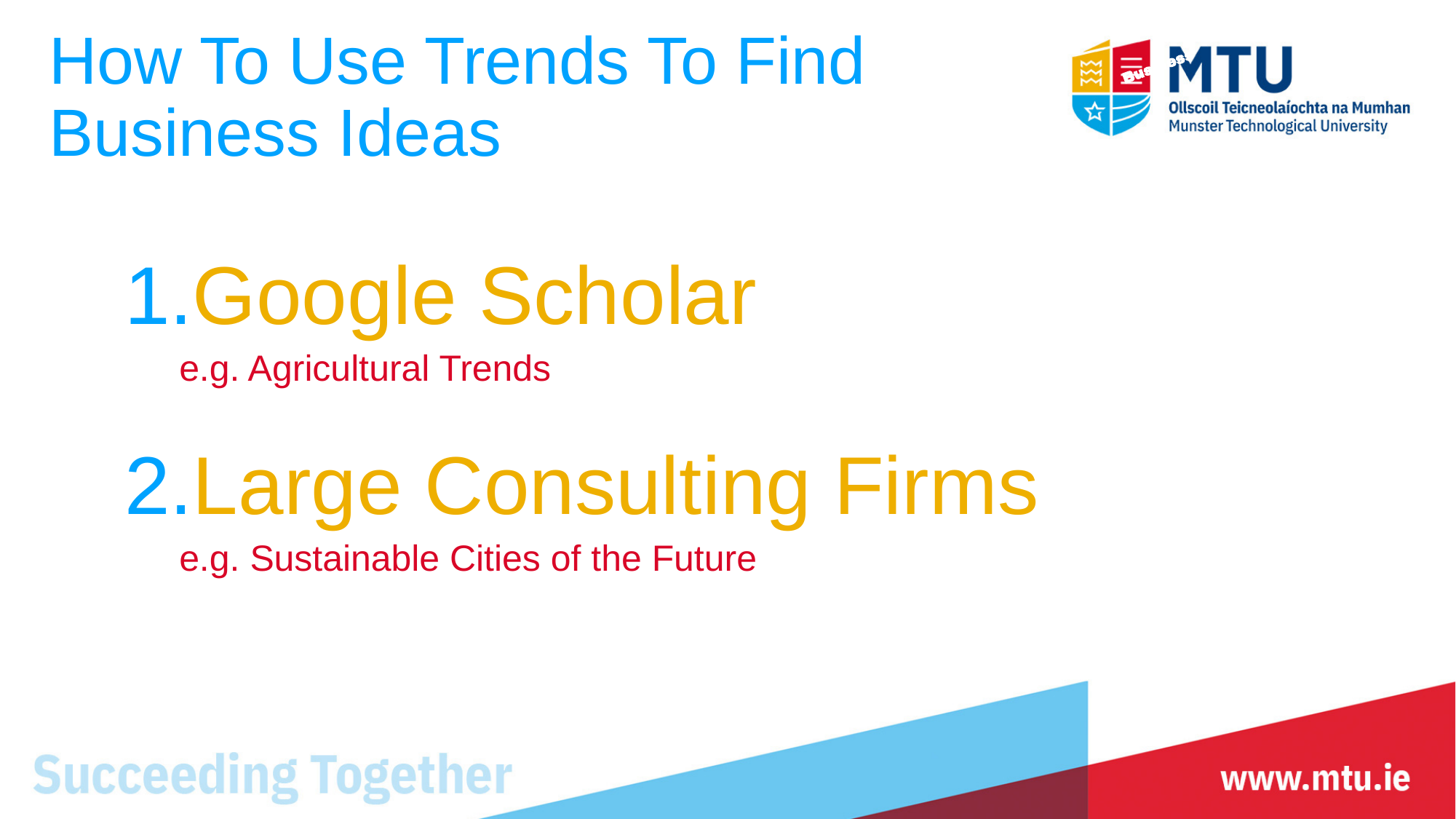

How To Use Trends To Find Business Ideas
  Business

Google Scholar
e.g. Agricultural Trends

Large Consulting Firms
e.g. Sustainable Cities of the Future